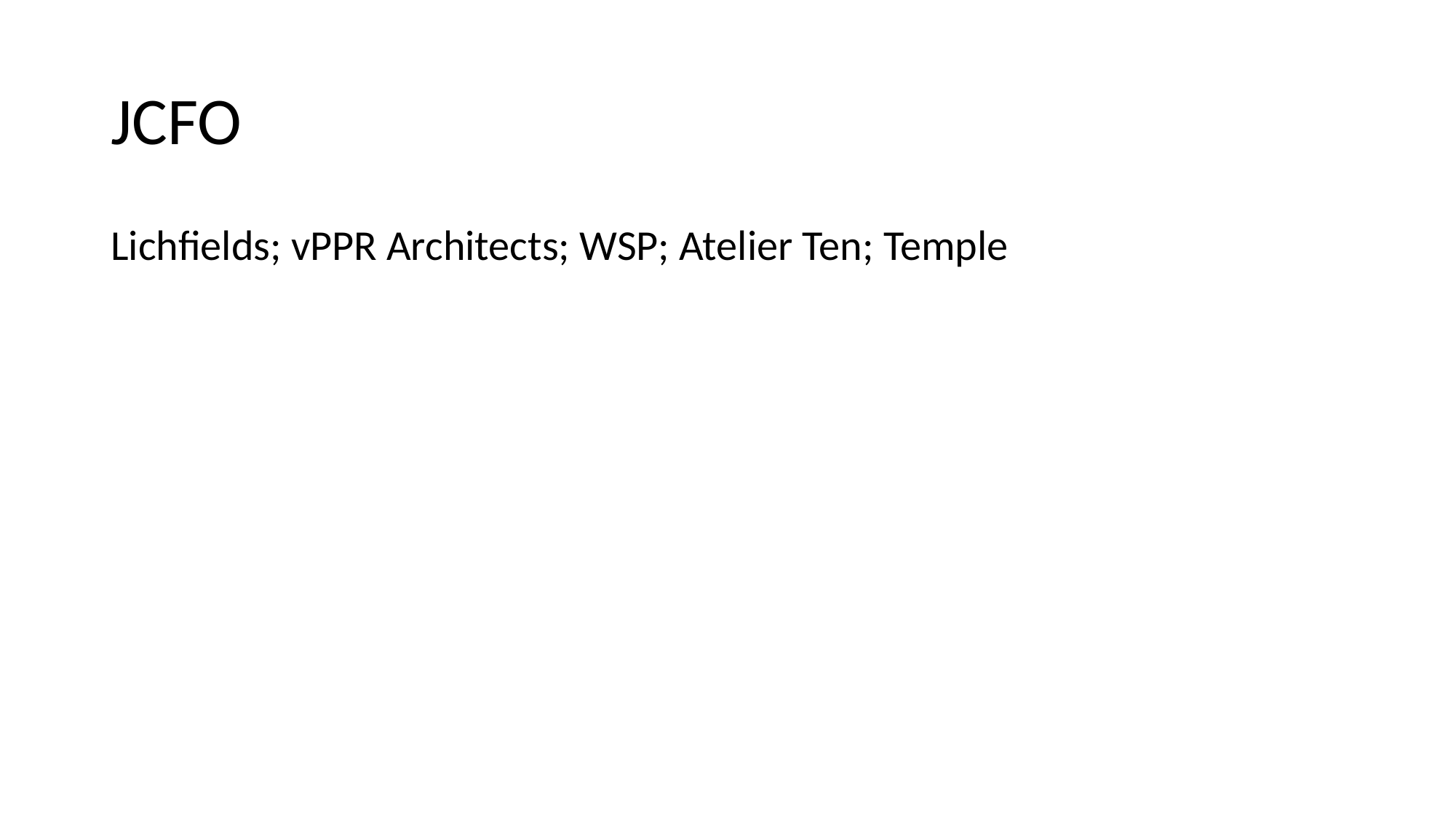

# JCFO
Lichfields; vPPR Architects; WSP; Atelier Ten; Temple